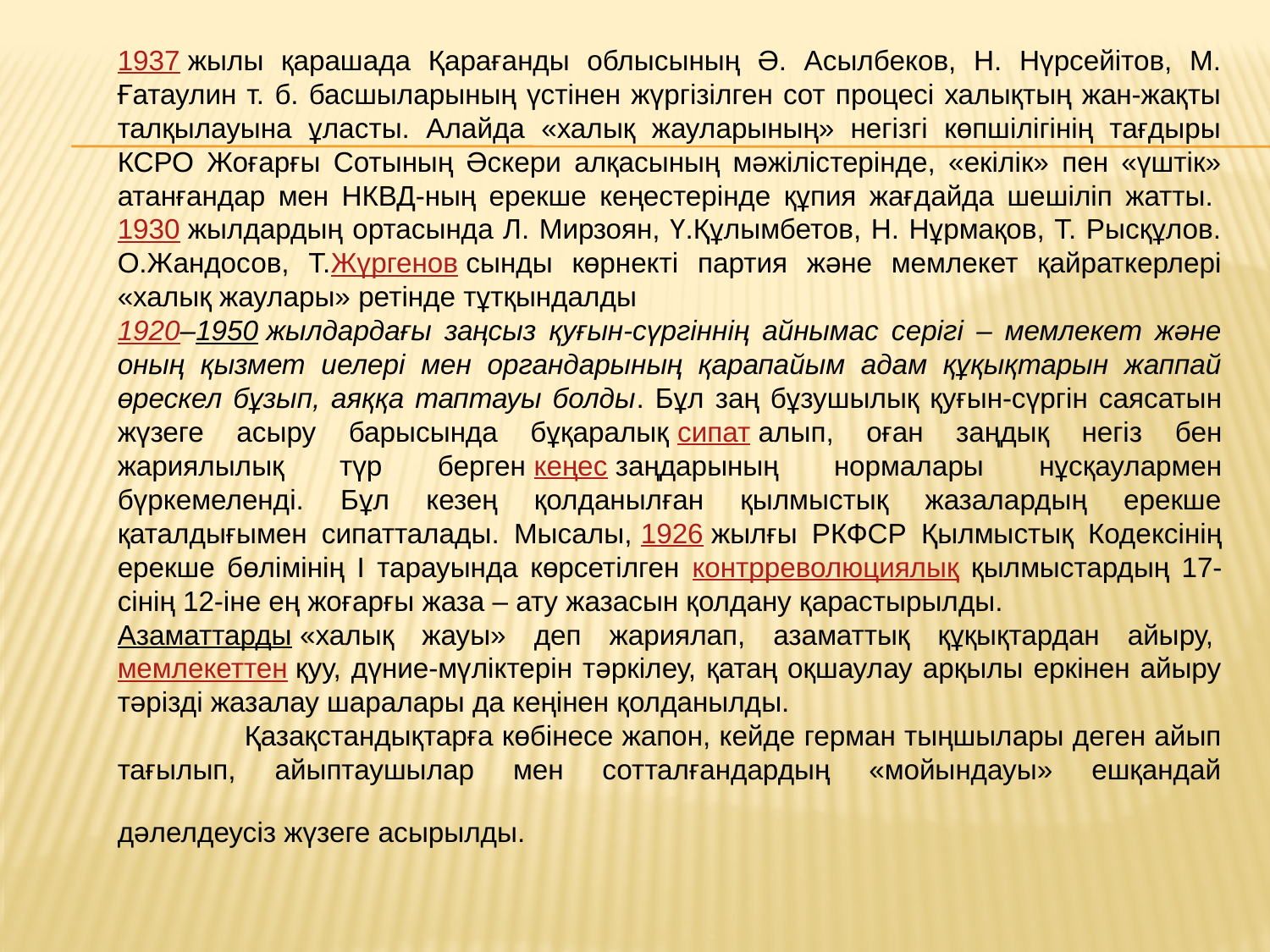

1937 жылы қарашада Қарағанды облысының Ә. Асылбеков, Н. Нүрсейітов, М. Ғатаулин т. б. басшыларының үстінен жүргізілген сот процесі халықтың жан-жақты талқылауына ұласты. Алайда «халық жауларының» негізгі көпшілігінің тағдыры КСРО Жоғарғы Сотының Әскери алқасының мәжілістерінде, «екілік» пен «үштік» атанғандар мен НКВД-ның ерекше кеңестерінде құпия жағдайда шешіліп жатты. 1930 жылдардың ортасында Л. Мирзоян, Ү.Құлымбетов, Н. Нұрмақов, Т. Рысқұлов. О.Жандосов, Т.Жүргенов сынды көрнекті партия және мемлекет қайраткерлері «халық жаулары» ретінде тұтқындалды
	1920–1950 жылдардағы заңсыз қуғын-сүргіннің айнымас серігі – мемлекет және оның қызмет иелері мен органдарының қарапайым адам құқықтарын жаппай өрескел бұзып, аяққа таптауы болды. Бұл заң бұзушылық қуғын-сүргін саясатын жүзеге асыру барысында бұқаралық сипат алып, оған заңдық негіз бен жариялылық түр берген кеңес заңдарының нормалары нұсқаулармен бүркемеленді. Бұл кезең қолданылған қылмыстық жазалардың ерекше қаталдығымен сипатталады. Мысалы, 1926 жылғы РКФСР Қылмыстық Кодексінің ерекше бөлімінің I тарауында көрсетілген контрреволюциялық қылмыстардың 17-сінің 12-іне ең жоғарғы жаза – ату жазасын қолдану қарастырылды.
	Азаматтарды «халық жауы» деп жариялап, азаматтық құқықтардан айыру, мемлекеттен қуу, дүние-мүліктерін тәркілеу, қатаң оқшаулау арқылы еркінен айыру тәрізді жазалау шаралары да кеңінен қолданылды.
	Қазақстандықтарға көбінесе жапон, кейде герман тыңшылары деген айып тағылып, айыптаушылар мен сотталғандардың «мойындауы» ешқандай дәлелдеусіз жүзеге асырылды.